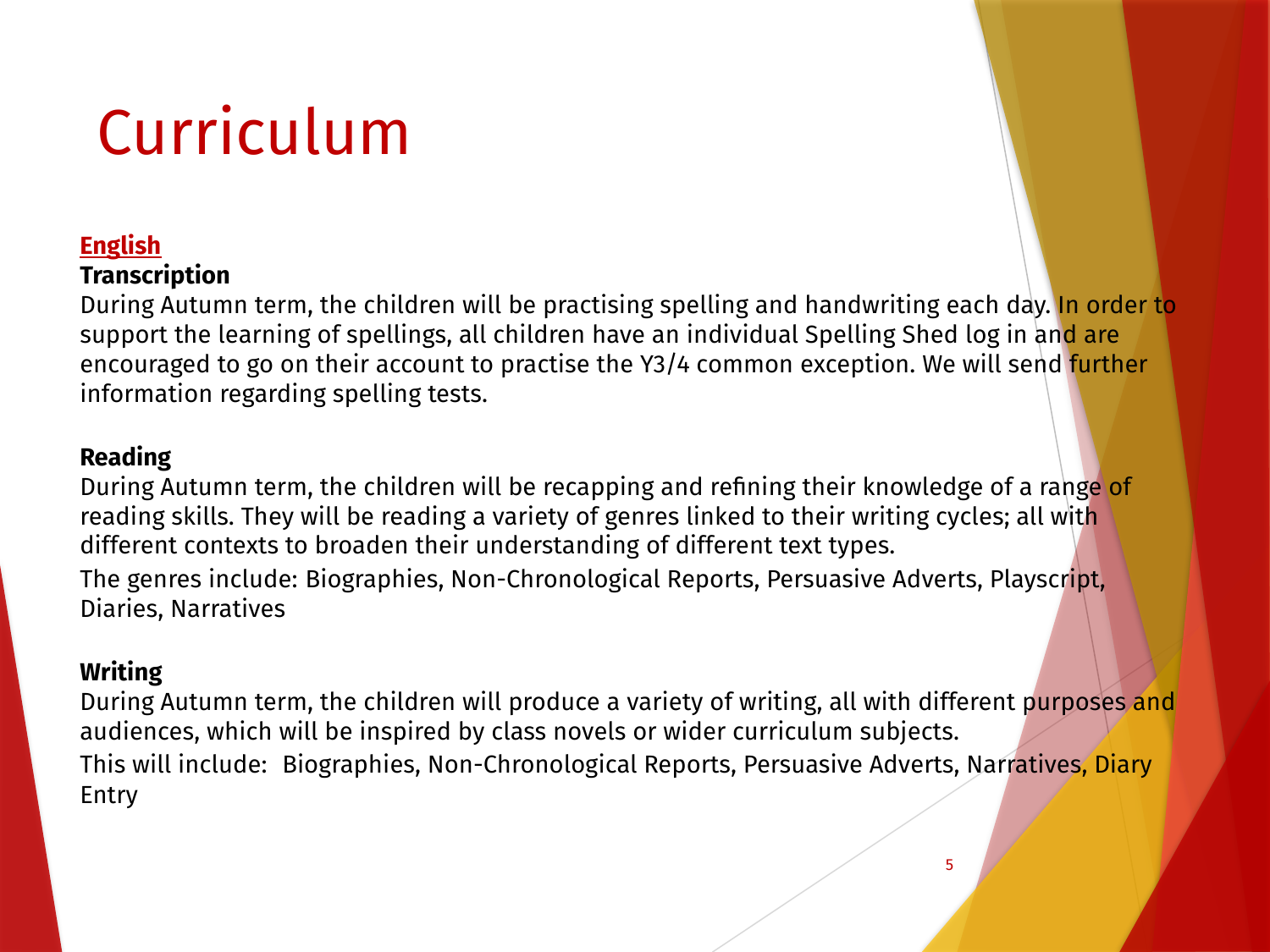

# Curriculum
English
Transcription
During Autumn term, the children will be practising spelling and handwriting each day. In order to support the learning of spellings, all children have an individual Spelling Shed log in and are encouraged to go on their account to practise the Y3/4 common exception. We will send further information regarding spelling tests.

Reading
During Autumn term, the children will be recapping and refining their knowledge of a range of reading skills. They will be reading a variety of genres linked to their writing cycles; all with different contexts to broaden their understanding of different text types.
The genres include: Biographies, Non-Chronological Reports, Persuasive Adverts, Playscript, Diaries, Narratives

Writing
During Autumn term, the children will produce a variety of writing, all with different purposes and audiences, which will be inspired by class novels or wider curriculum subjects.
This will include:  Biographies, Non-Chronological Reports, Persuasive Adverts, Narratives, Diary Entry

5